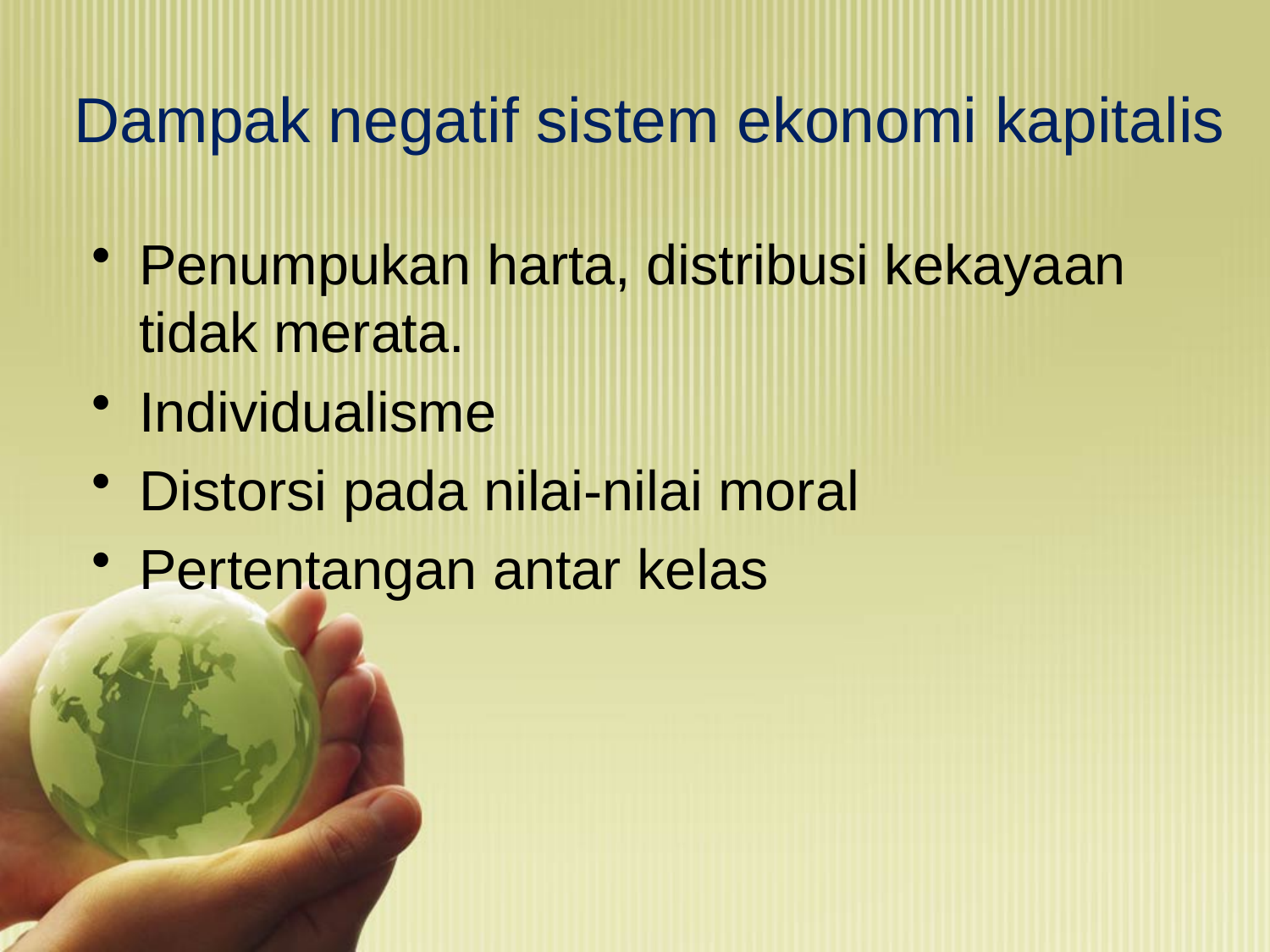

# Dampak negatif sistem ekonomi kapitalis
Penumpukan harta, distribusi kekayaan tidak merata.
Individualisme
Distorsi pada nilai-nilai moral
Pertentangan antar kelas